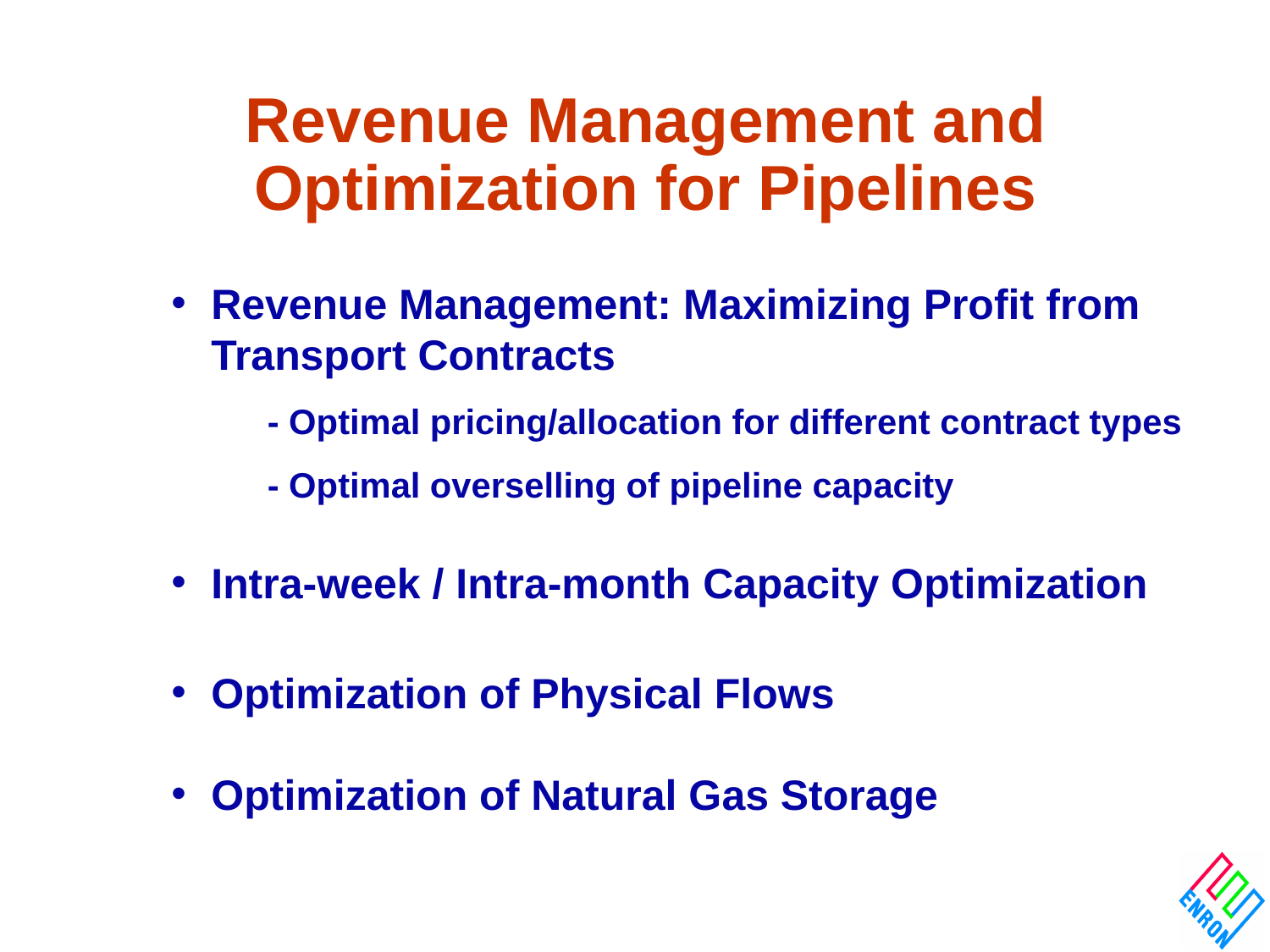

# Revenue Management and Optimization for Pipelines
Revenue Management: Maximizing Profit from  Transport Contracts

- Optimal pricing/allocation for different contract types

- Optimal overselling of pipeline capacity

Intra-week / Intra-month Capacity Optimization

Optimization of Physical Flows

Optimization of Natural Gas Storage
2